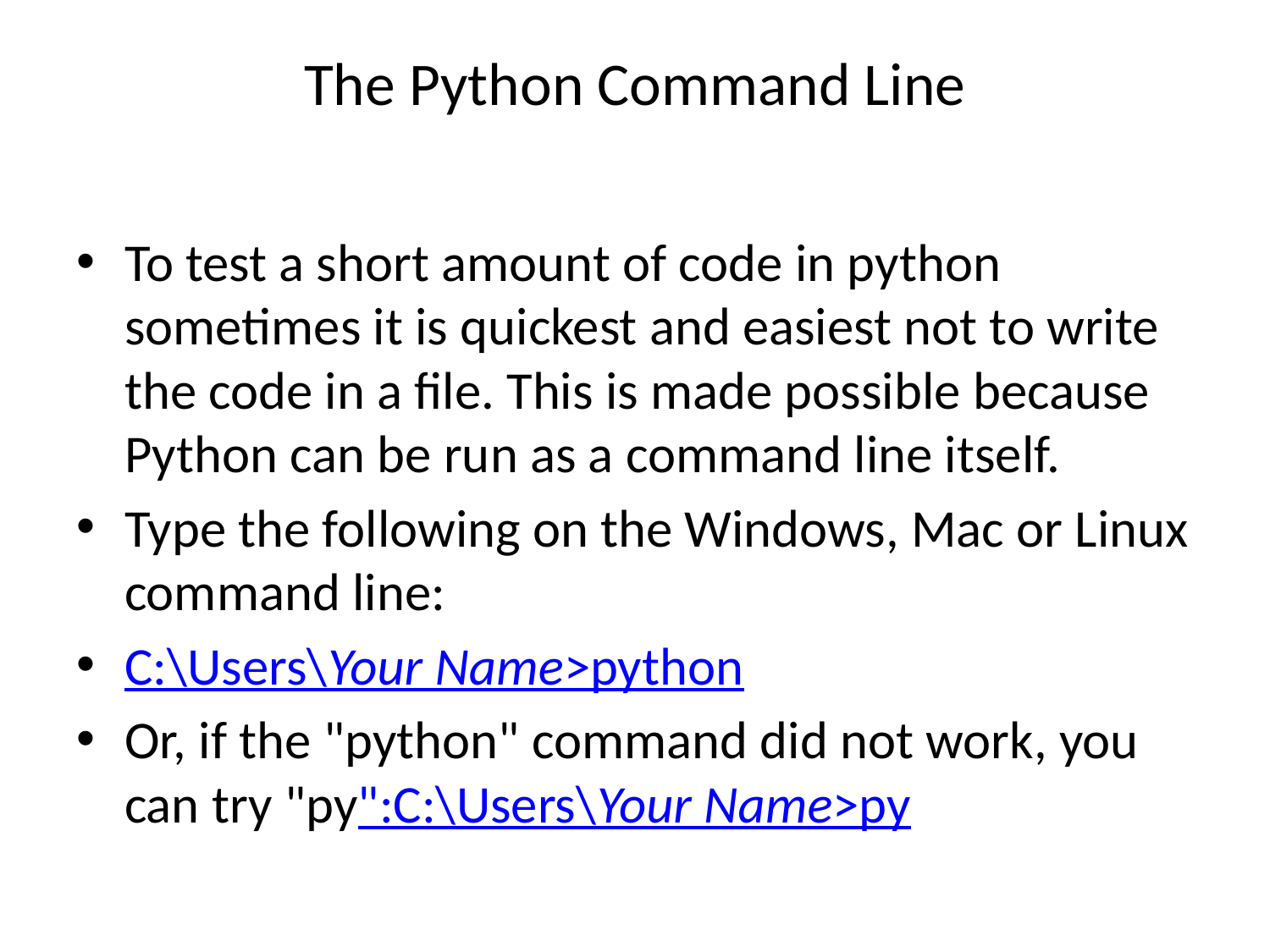

# The Python Command Line
To test a short amount of code in python sometimes it is quickest and easiest not to write the code in a file. This is made possible because Python can be run as a command line itself.
Type the following on the Windows, Mac or Linux command line:
C:\Users\Your Name>python
Or, if the "python" command did not work, you can try "py":C:\Users\Your Name>py